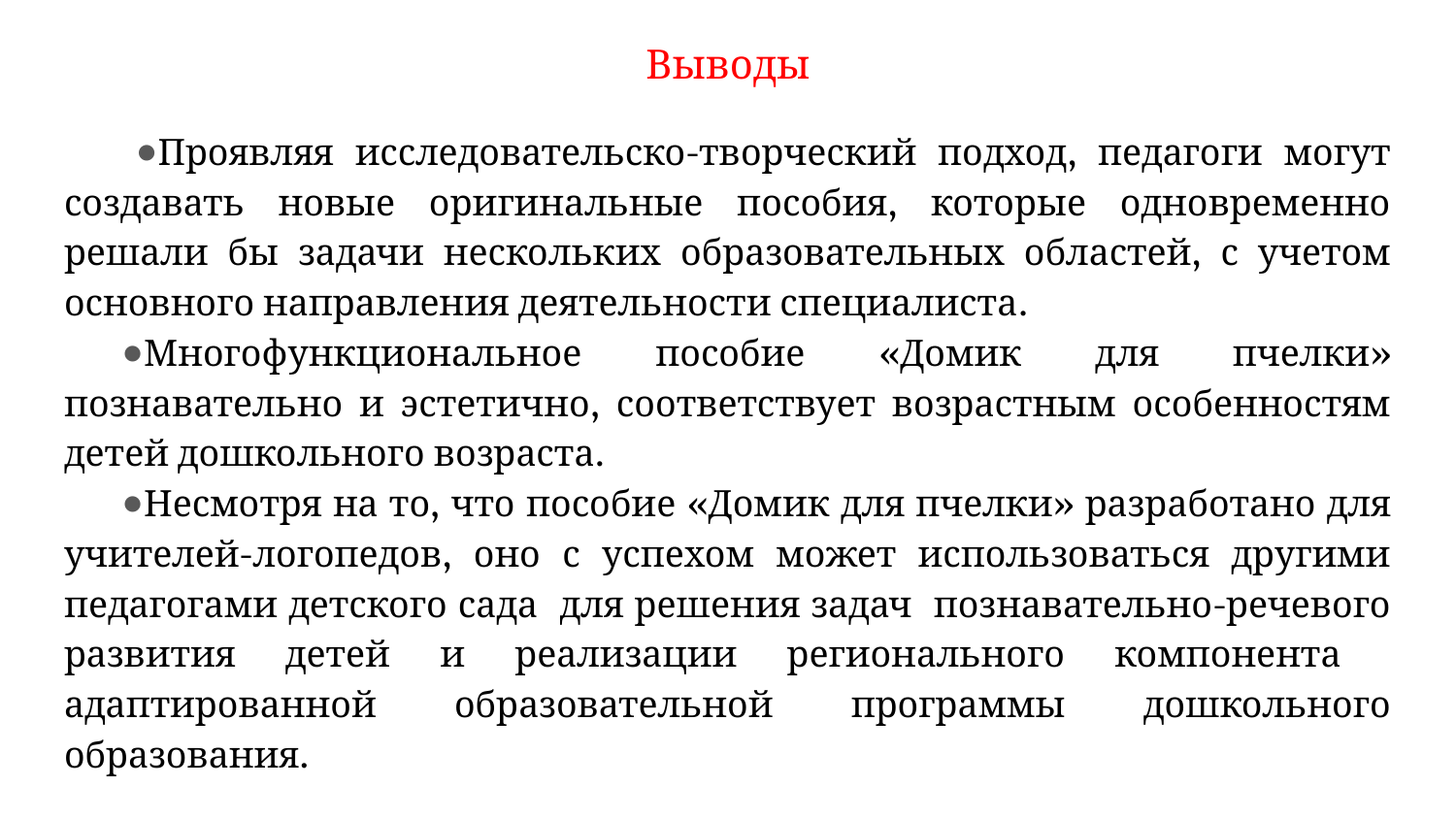

# Выводы
Проявляя исследовательско-творческий подход, педагоги могут создавать новые оригинальные пособия, которые одновременно решали бы задачи нескольких образовательных областей, с учетом основного направления деятельности специалиста.
Многофункциональное пособие «Домик для пчелки» познавательно и эстетично, соответствует возрастным особенностям детей дошкольного возраста.
Несмотря на то, что пособие «Домик для пчелки» разработано для учителей-логопедов, оно с успехом может использоваться другими педагогами детского сада  для решения задач  познавательно-речевого развития детей и реализации регионального компонента  адаптированной образовательной программы дошкольного образования.